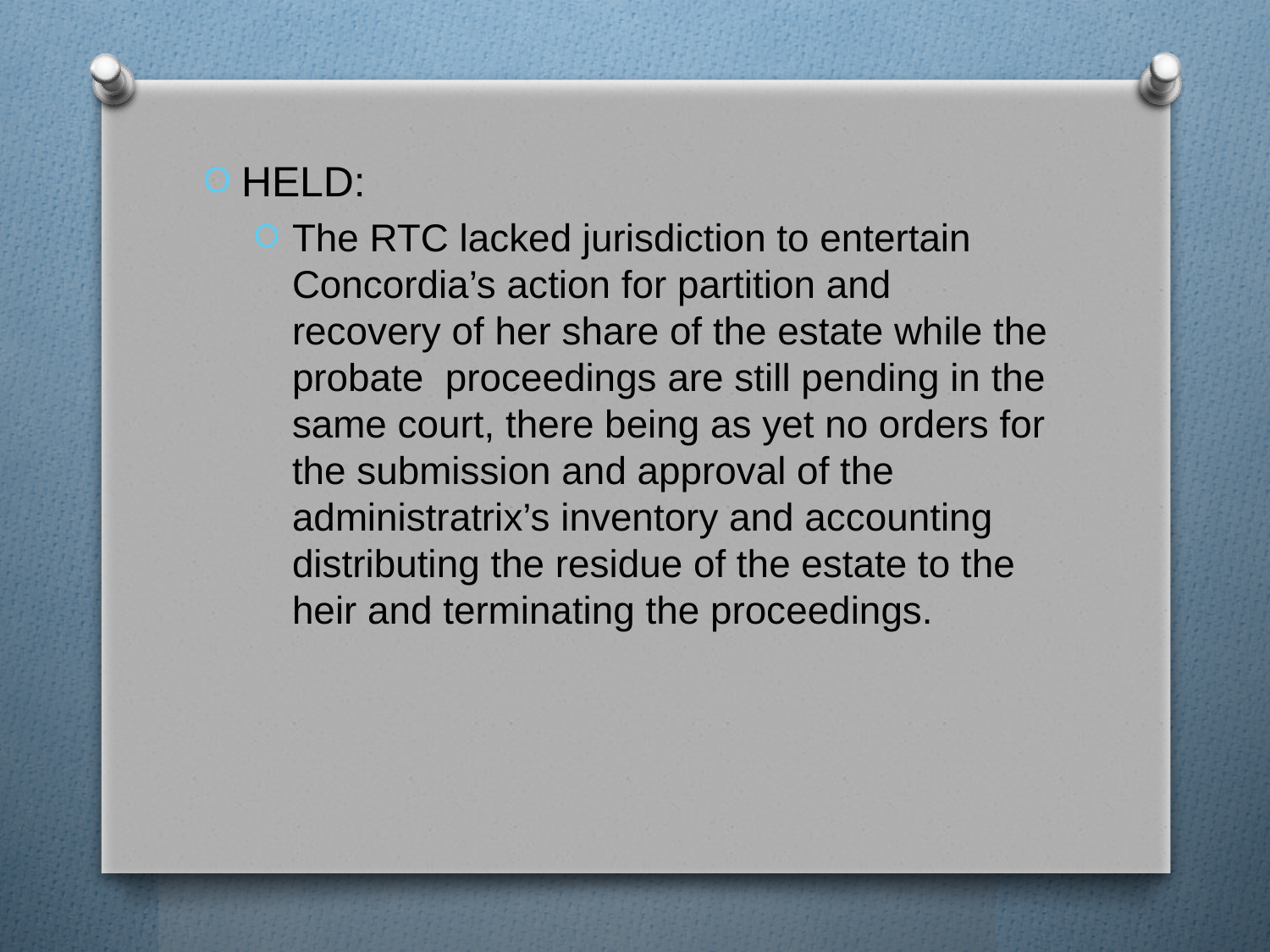

HELD:
The RTC lacked jurisdiction to entertain Concordia’s action for partition and recovery of her share of the estate while the probate  proceedings are still pending in the same court, there being as yet no orders for the submission and approval of the administratrix’s inventory and accounting distributing the residue of the estate to the heir and terminating the proceedings.